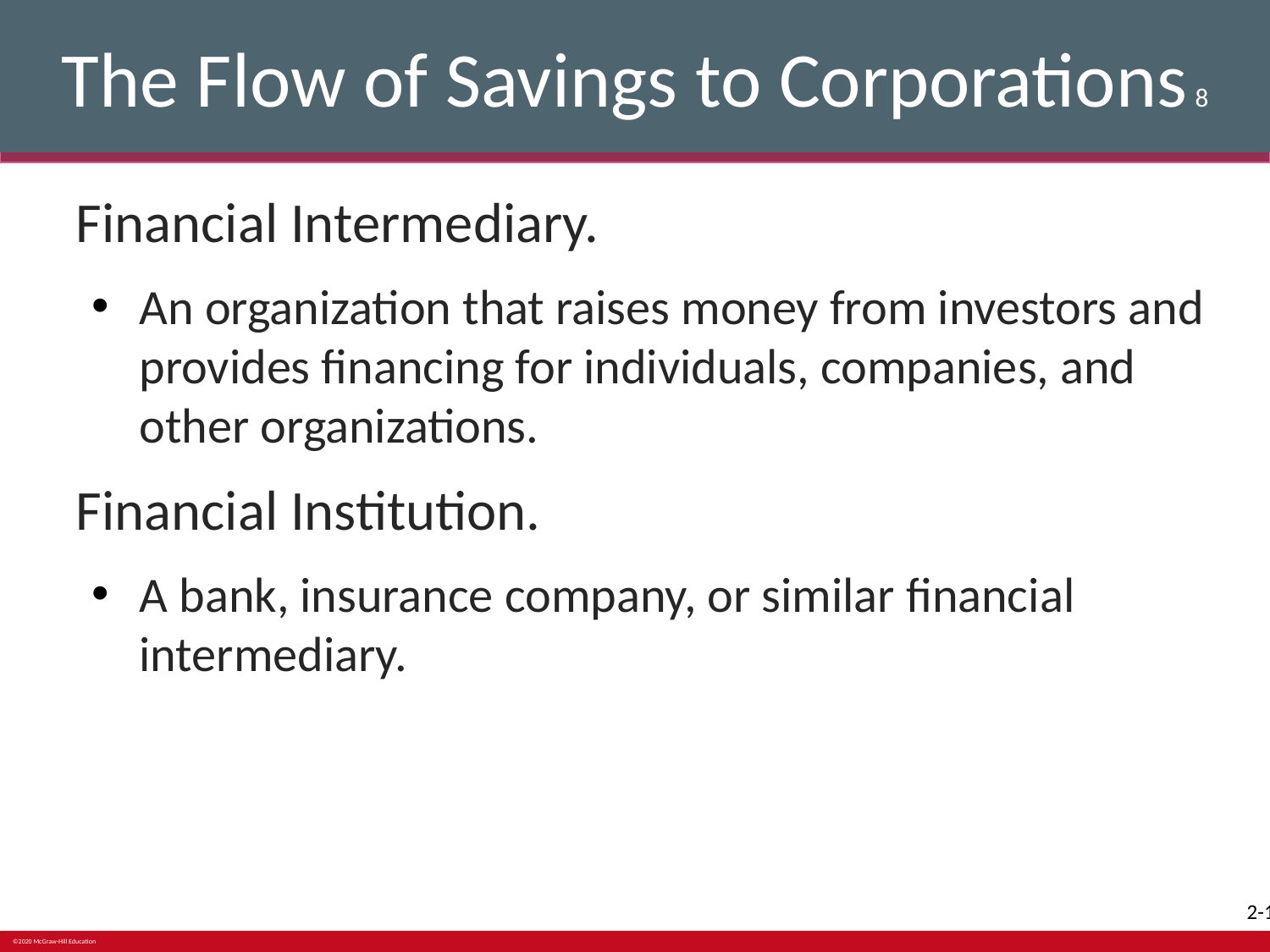

# The Flow of Savings to Corporations 8
Financial Intermediary.
An organization that raises money from investors and provides financing for individuals, companies, and other organizations.
Financial Institution.
A bank, insurance company, or similar financial intermediary.